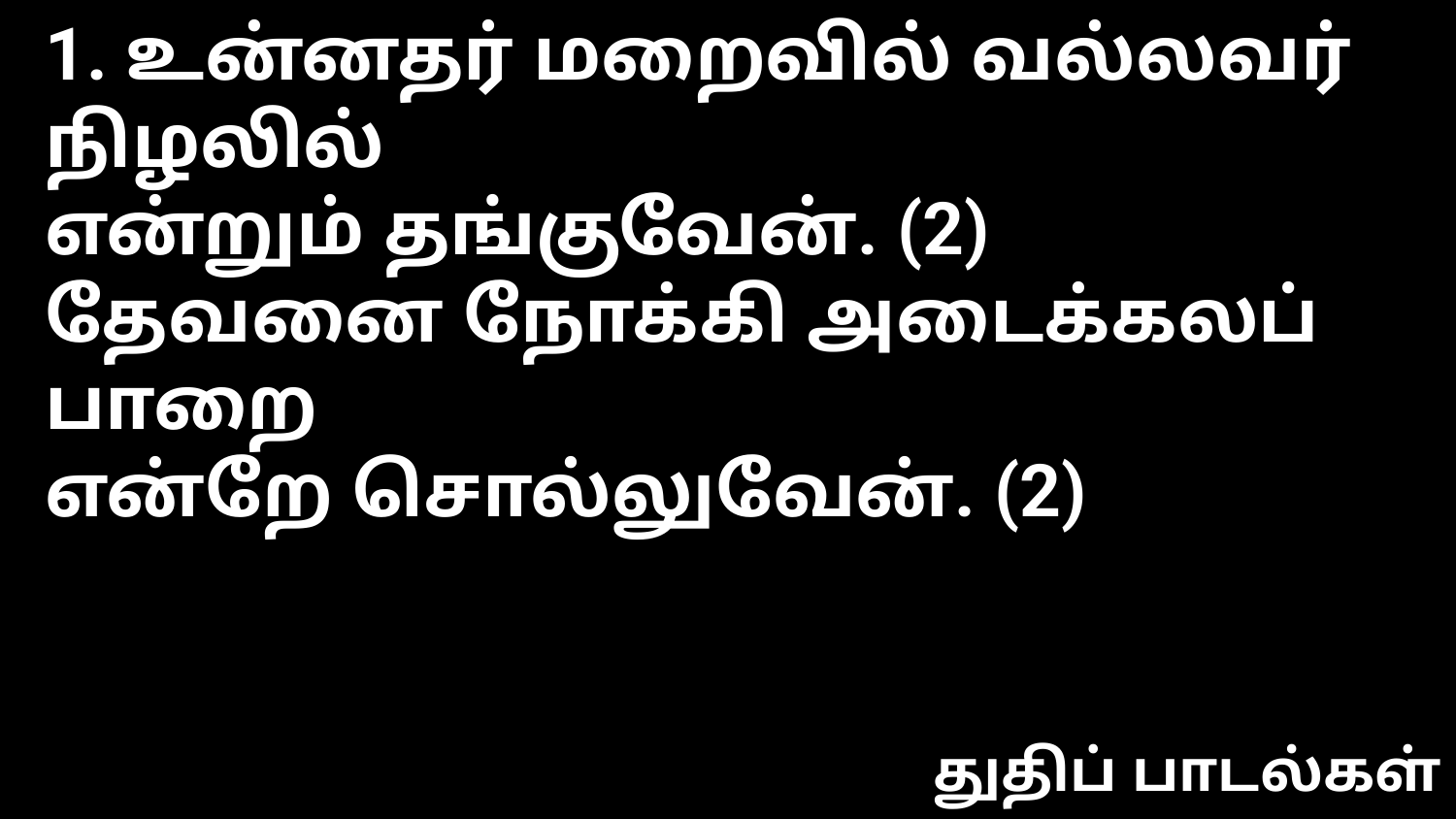

1. உன்னதர் மறைவில் வல்லவர் நிழலில்
என்றும் தங்குவேன். (2)
தேவனை நோக்கி அடைக்கலப் பாறை
என்றே சொல்லுவேன். (2)

துதிப் பாடல்கள்